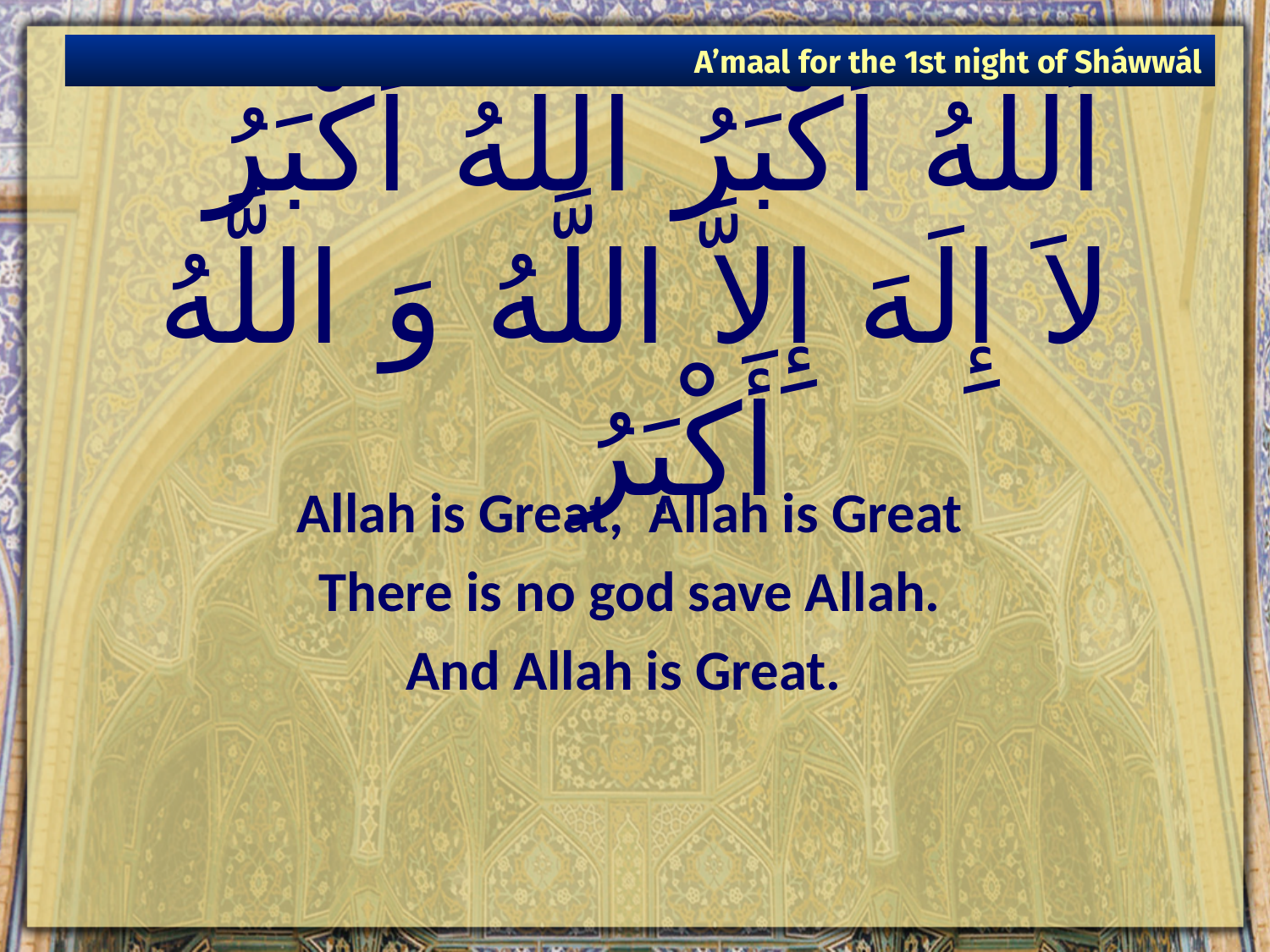

A’maal for the 1st night of Sháwwál
# اَللَّهُ أَكْبَرُ اللَّهُ أَكْبَرُ لاَ إِلَهَ إِلاَّ اللَّهُ وَ اللَّهُ أَكْبَرُ
Allah is Great,  Allah is Great
 There is no god save Allah.
And Allah is Great.